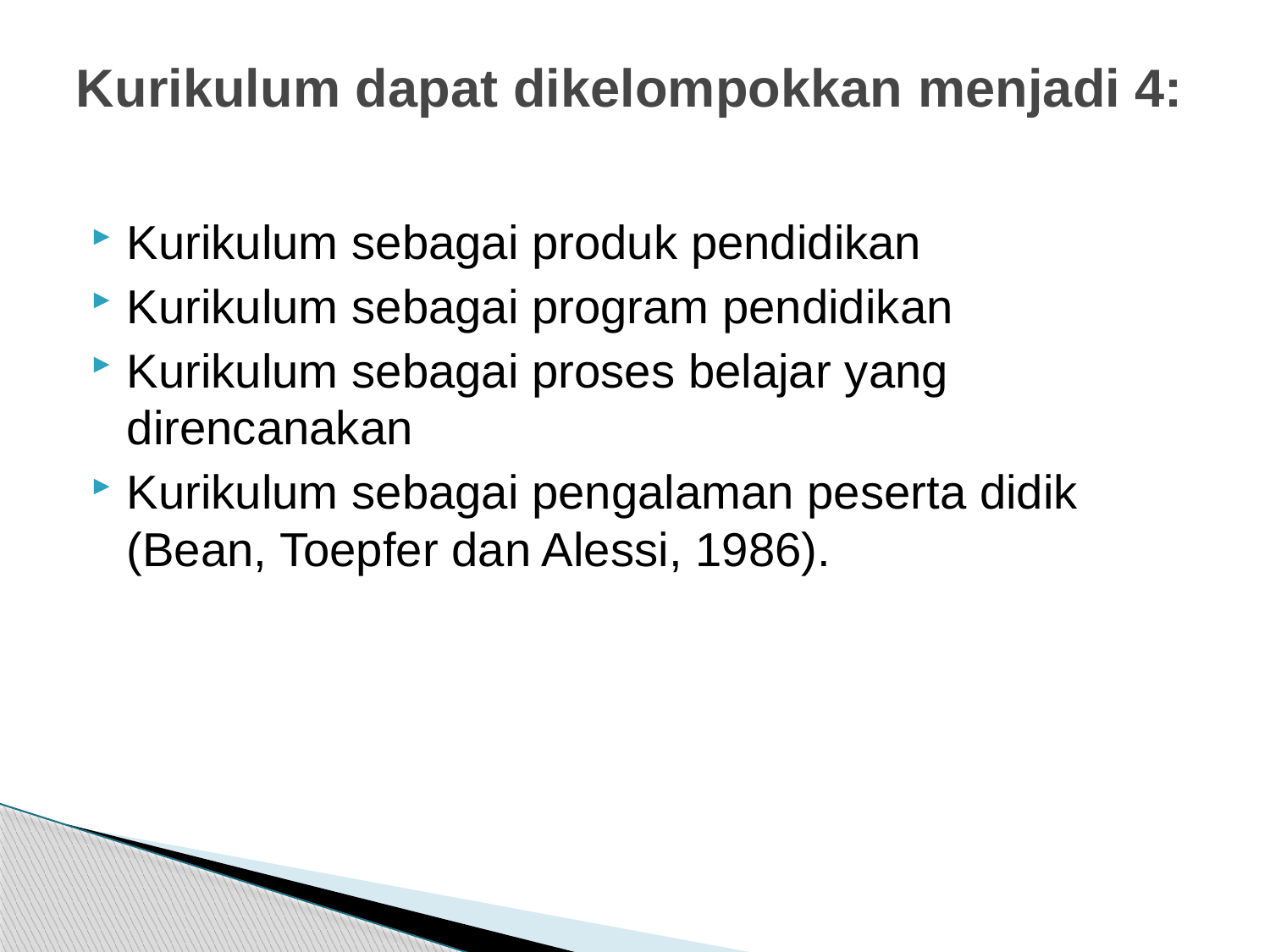

# Kurikulum dapat dikelompokkan menjadi 4:
Kurikulum sebagai produk pendidikan
Kurikulum sebagai program pendidikan
Kurikulum sebagai proses belajar yang direncanakan
Kurikulum sebagai pengalaman peserta didik  (Bean, Toepfer dan Alessi, 1986).